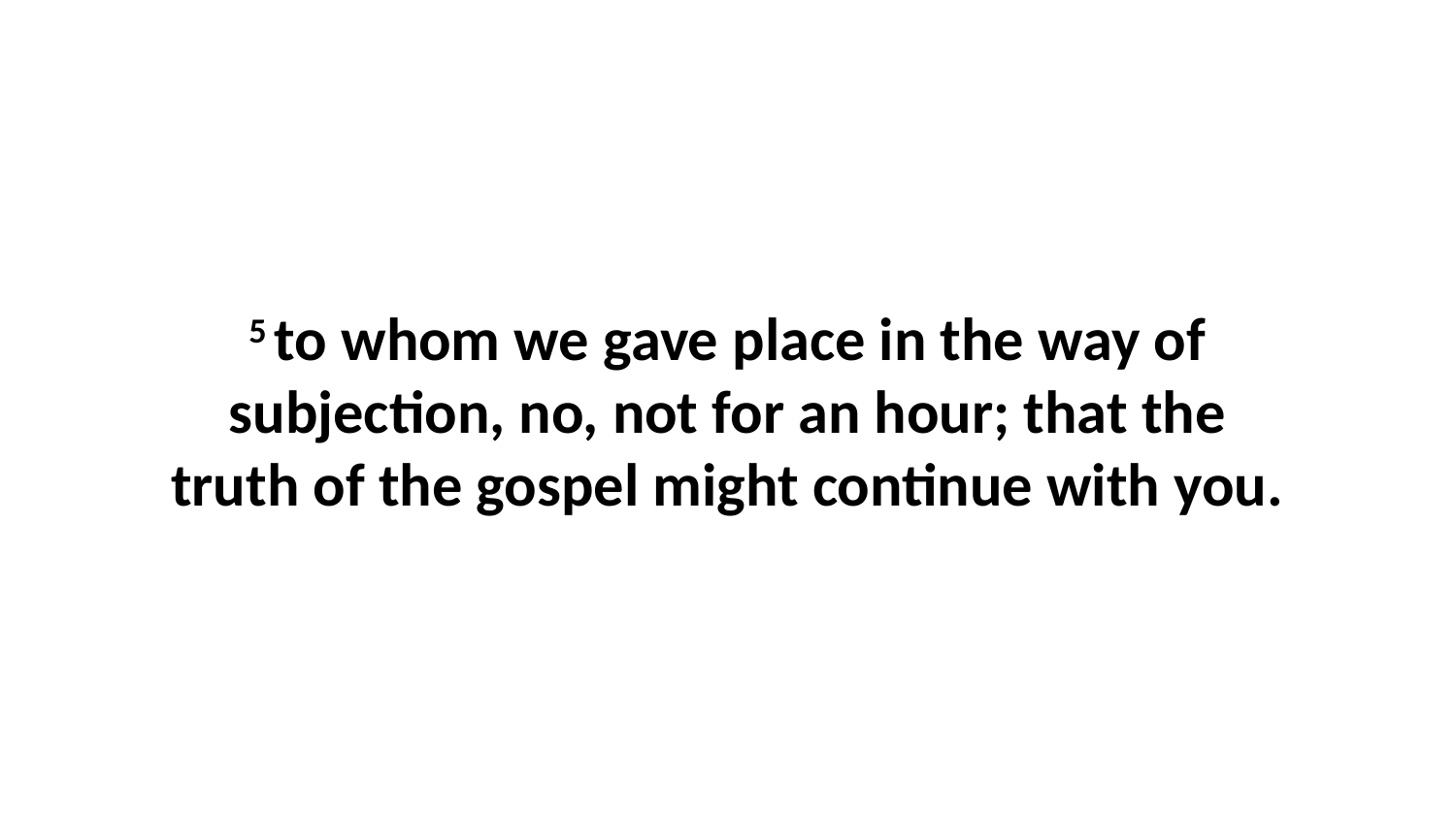

5 to whom we gave place in the way of subjection, no, not for an hour; that the truth of the gospel might continue with you.